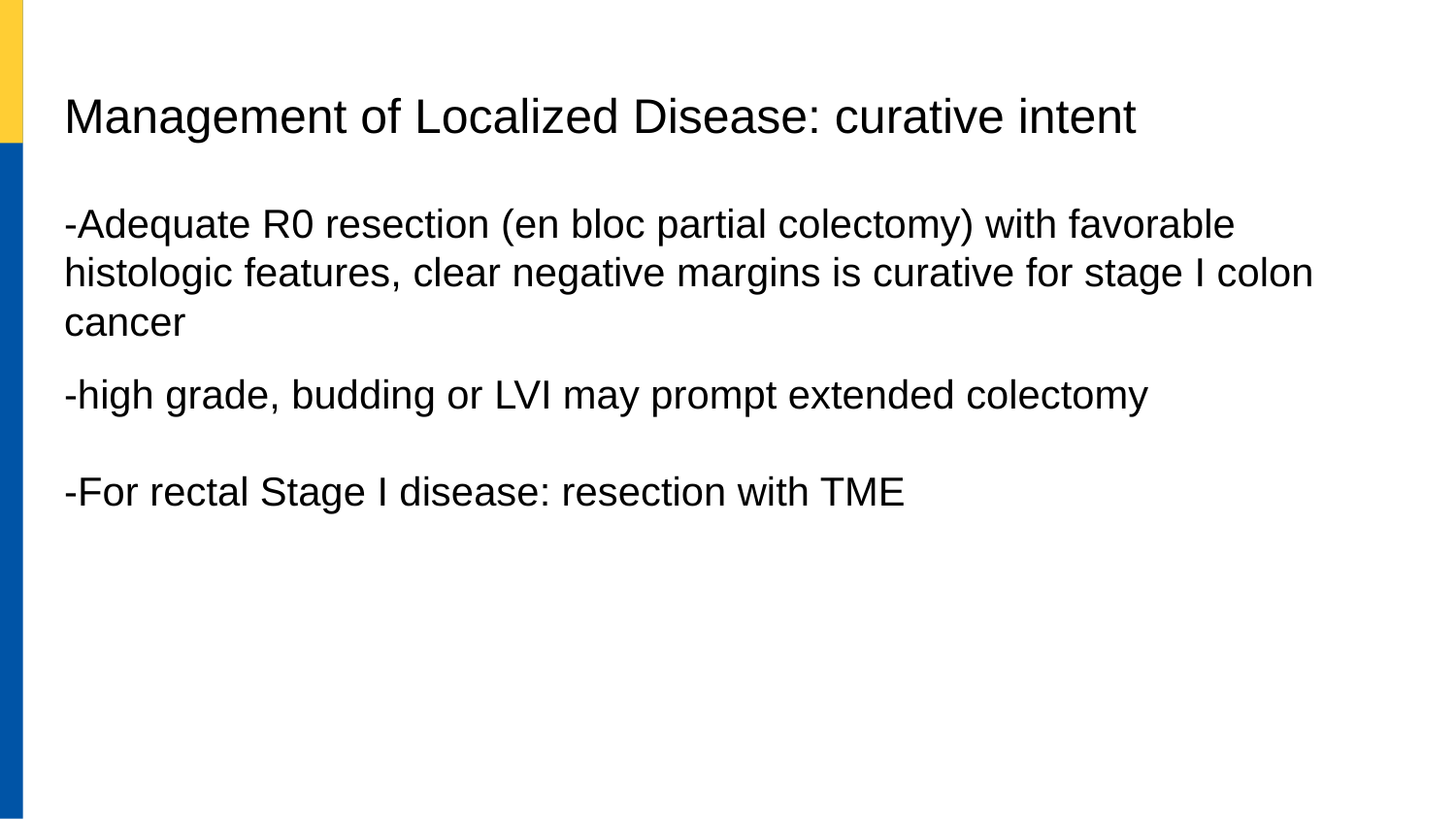

# Management of Localized Disease: curative intent
-Adequate R0 resection (en bloc partial colectomy) with favorable histologic features, clear negative margins is curative for stage I colon cancer
-high grade, budding or LVI may prompt extended colectomy
-For rectal Stage I disease: resection with TME